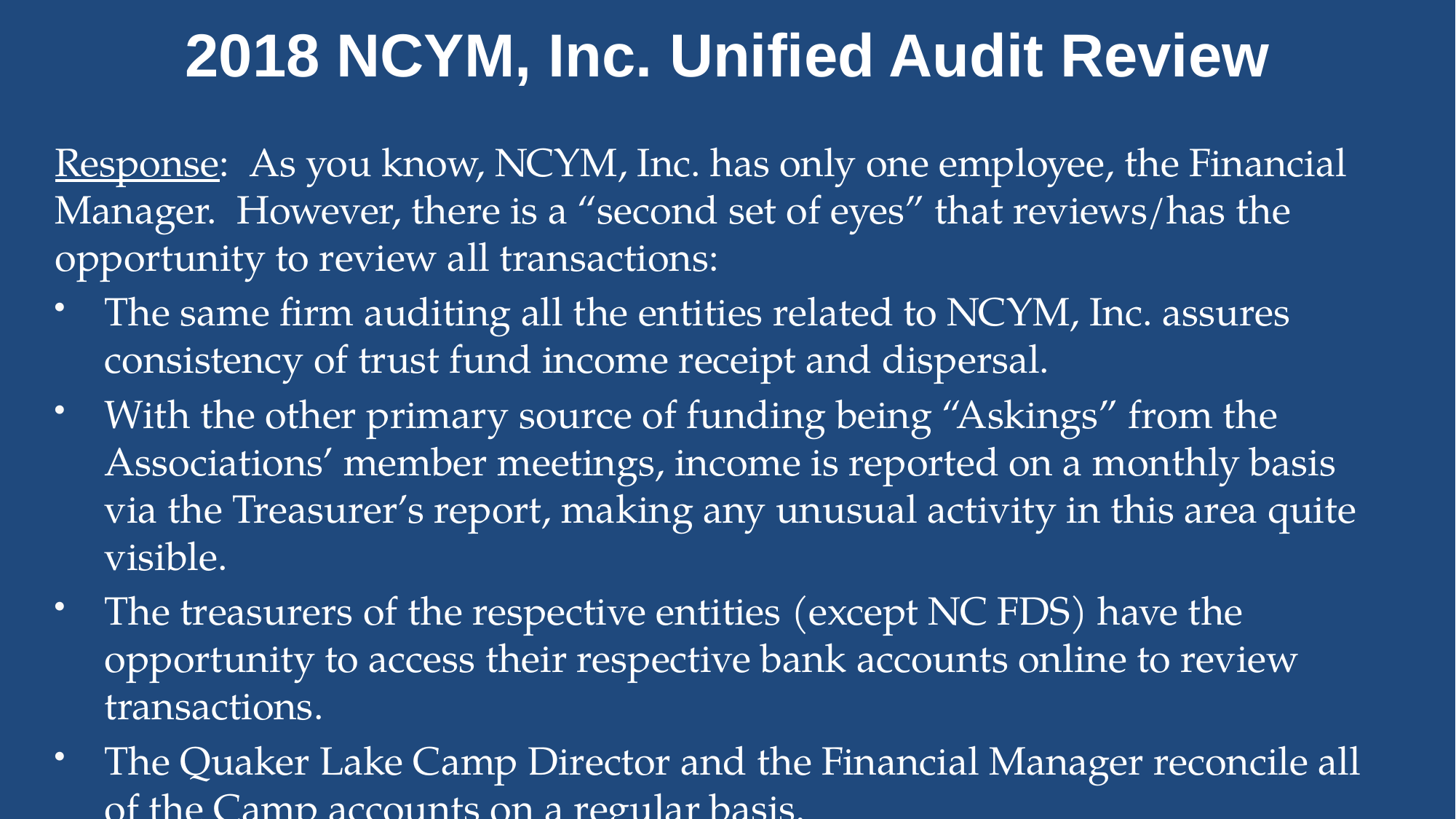

# 2018 NCYM, Inc. Unified Audit Review
Response:  As you know, NCYM, Inc. has only one employee, the Financial Manager.  However, there is a “second set of eyes” that reviews/has the opportunity to review all transactions:
The same firm auditing all the entities related to NCYM, Inc. assures consistency of trust fund income receipt and dispersal.
With the other primary source of funding being “Askings” from the Associations’ member meetings, income is reported on a monthly basis via the Treasurer’s report, making any unusual activity in this area quite visible.
The treasurers of the respective entities (except NC FDS) have the opportunity to access their respective bank accounts online to review transactions.
The Quaker Lake Camp Director and the Financial Manager reconcile all of the Camp accounts on a regular basis.